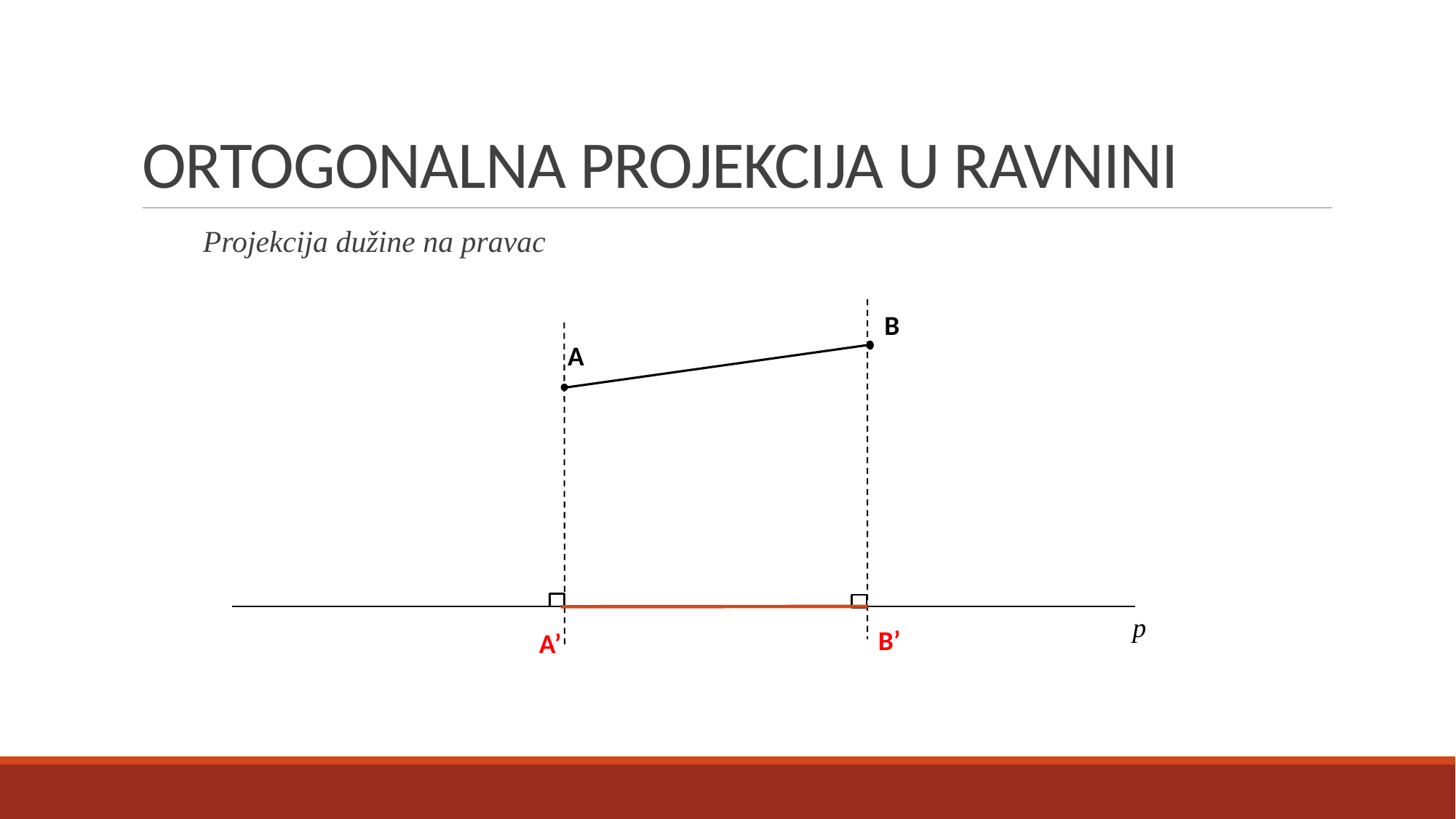

# ORTOGONALNA PROJEKCIJA U RAVNINI
        Projekcija dužine na pravac

B
A

p
B’
A’